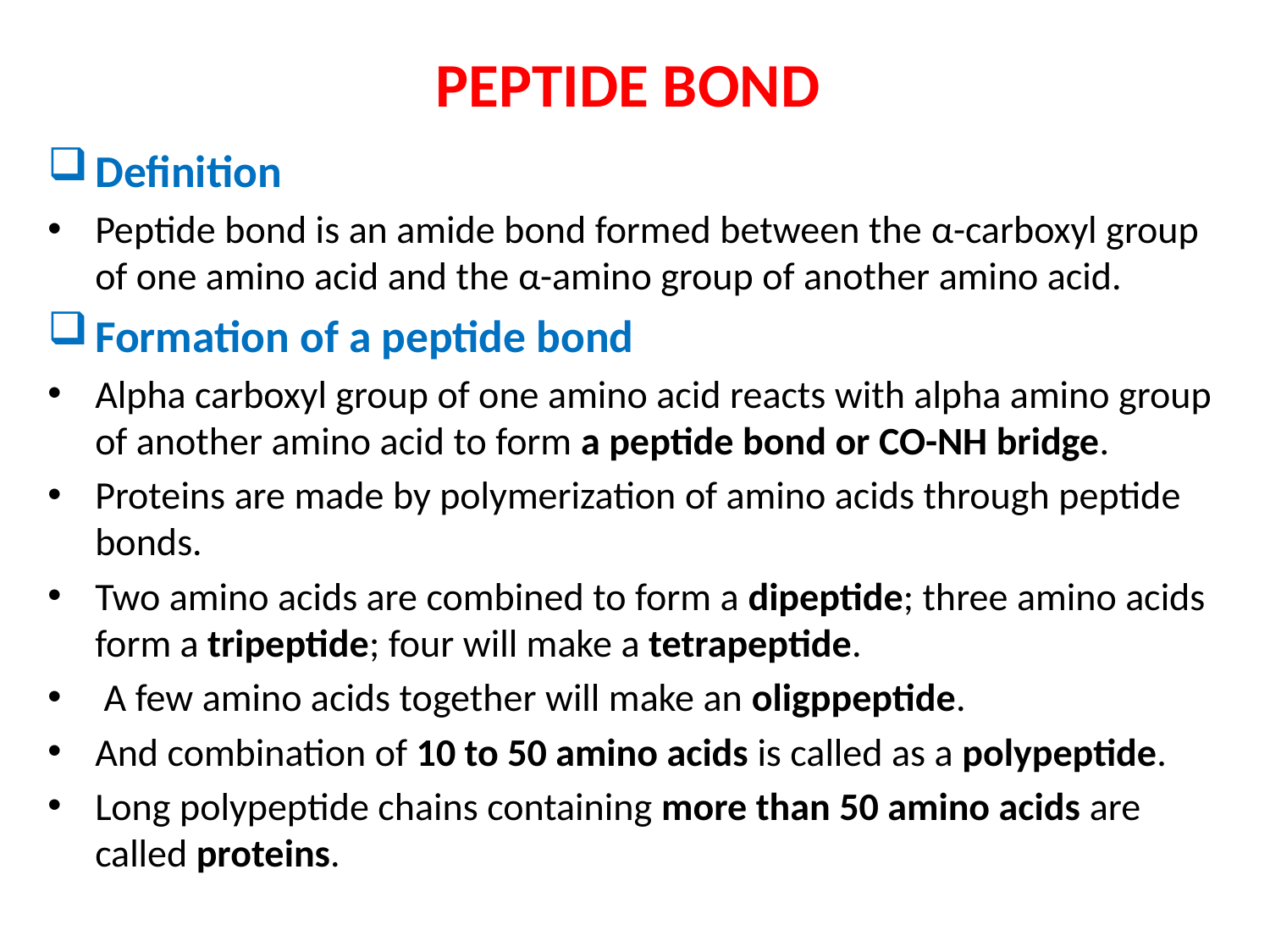

# PEPTIDE BOND
Definition
Peptide bond is an amide bond formed between the α-carboxyl group of one amino acid and the α-amino group of another amino acid.
Formation of a peptide bond
Alpha carboxyl group of one amino acid reacts with alpha amino group of another amino acid to form a peptide bond or CO-NH bridge.
Proteins are made by polymerization of amino acids through peptide bonds.
Two amino acids are combined to form a dipeptide; three amino acids form a tripeptide; four will make a tetrapeptide.
 A few amino acids together will make an oligppeptide.
And combination of 10 to 50 amino acids is called as a polypeptide.
Long polypeptide chains containing more than 50 amino acids are called proteins.